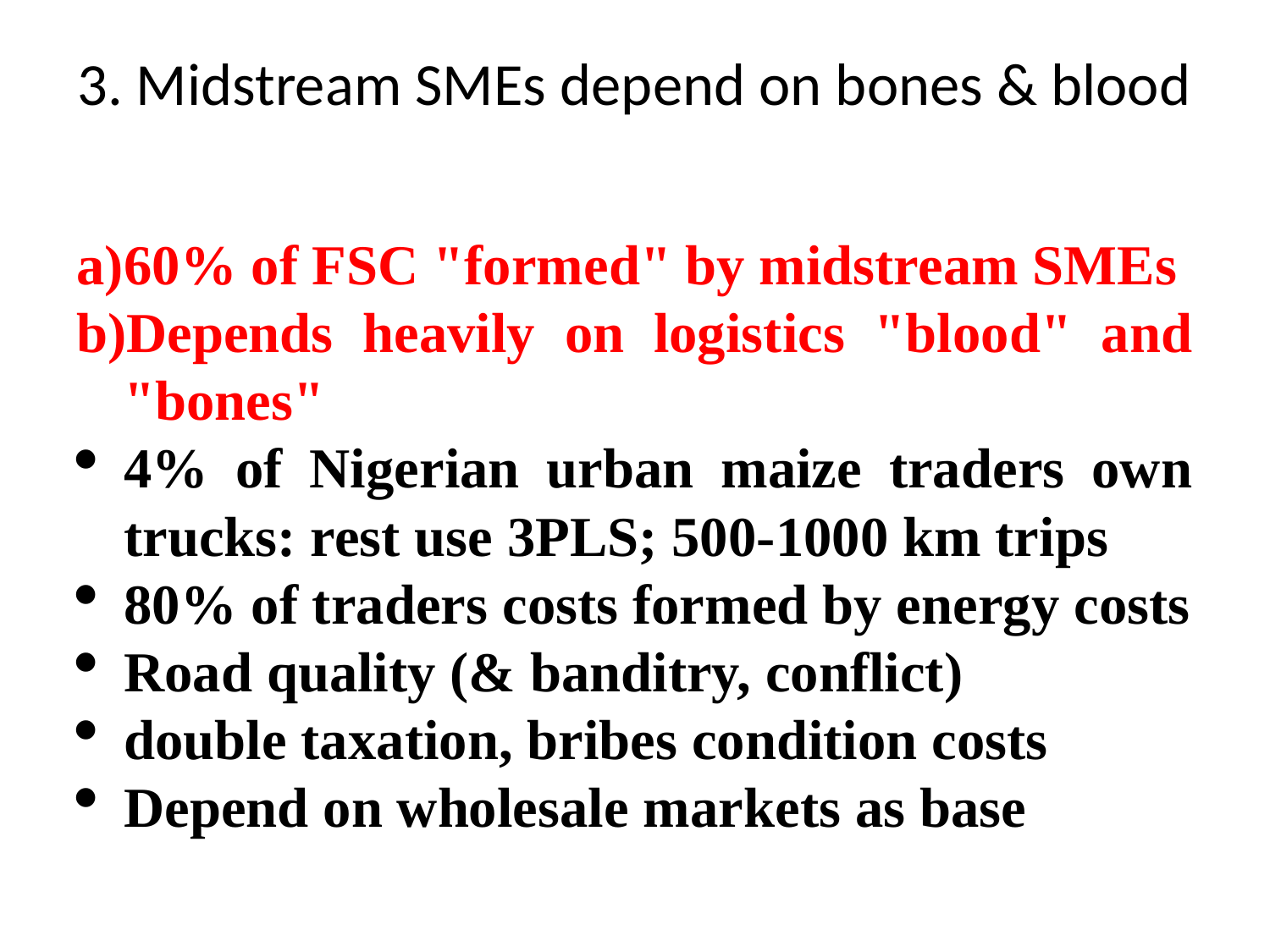

# 3. Midstream SMEs depend on bones & blood
60% of FSC "formed" by midstream SMEs
Depends heavily on logistics "blood" and "bones"
4% of Nigerian urban maize traders own trucks: rest use 3PLS; 500-1000 km trips
80% of traders costs formed by energy costs
Road quality (& banditry, conflict)
double taxation, bribes condition costs
Depend on wholesale markets as base